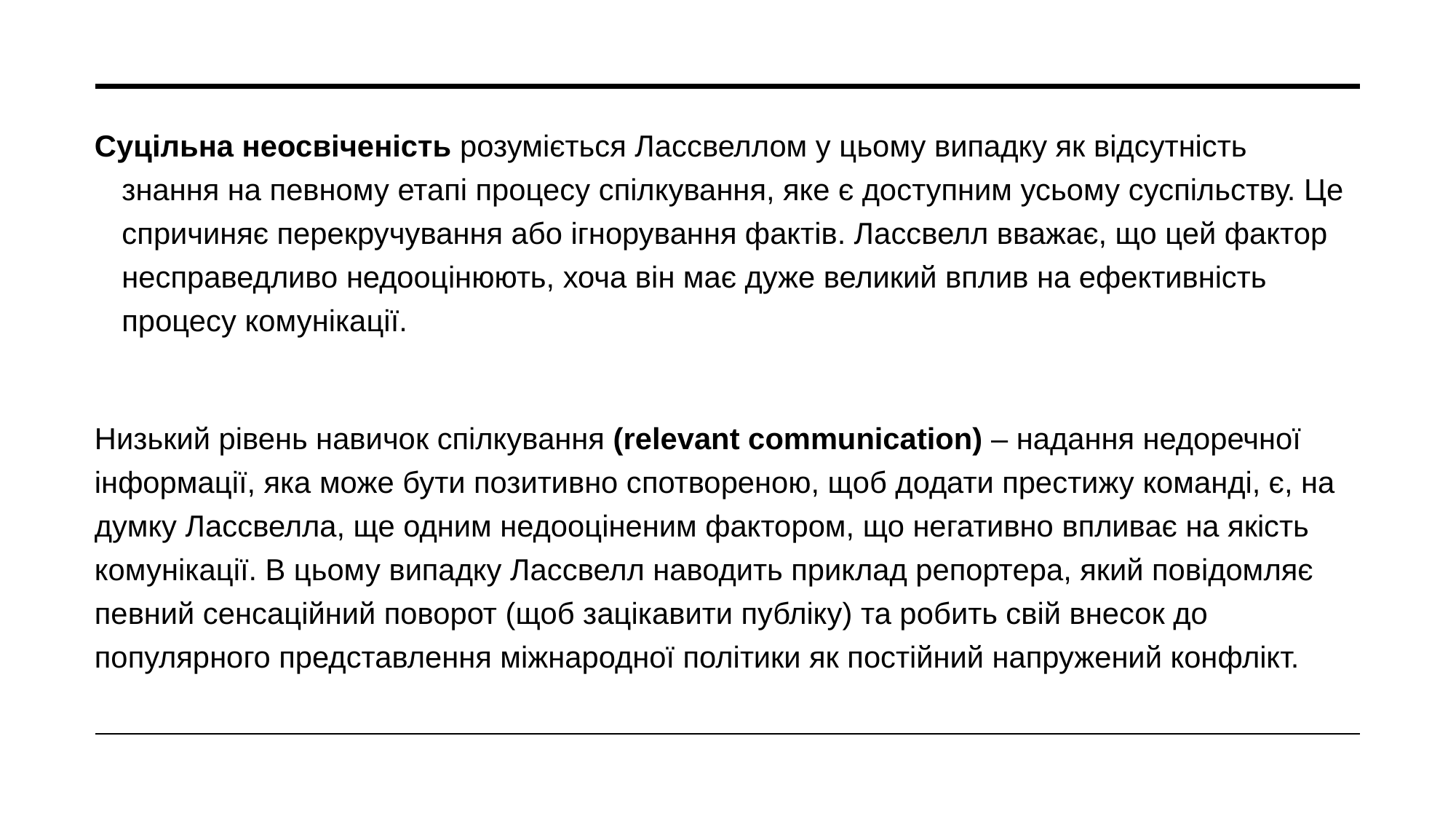

Суцільна неосвіченість розуміється Лассвеллом у цьому випадку як відсутність знання на певному етапі процесу спілкування, яке є доступним усьому суспільству. Це спричиняє перекручування або ігнорування фактів. Лассвелл вважає, що цей фактор несправедливо недооцінюють, хоча він має дуже великий вплив на ефективність процесу комунікації.

Низький рівень навичок спілкування (relevant communication) – надання недоречної інформації, яка може бути позитивно спотвореною, щоб додати престижу команді, є, на думку Лассвелла, ще одним недооціненим фактором, що негативно впливає на якість комунікації. В цьому випадку Лассвелл наводить приклад репортера, який повідомляє певний сенсаційний поворот (щоб зацікавити публіку) та робить свій внесок до популярного представлення міжнародної політики як постійний напружений конфлікт.